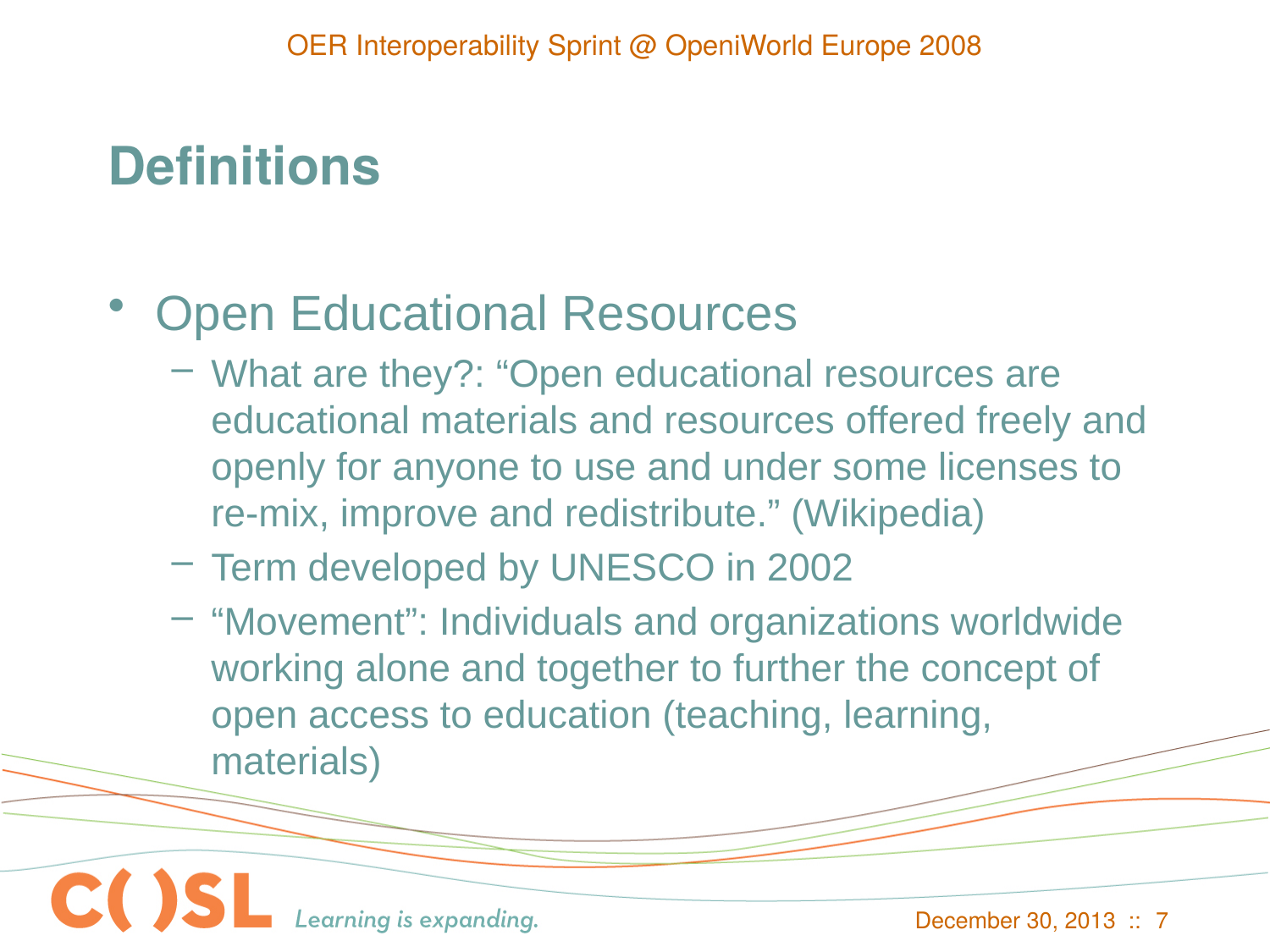

OER Interoperability Sprint @ OpeniWorld Europe 2008
# Definitions
Open Educational Resources
What are they?: “Open educational resources are educational materials and resources offered freely and openly for anyone to use and under some licenses to re-mix, improve and redistribute.” (Wikipedia)
Term developed by UNESCO in 2002
“Movement”: Individuals and organizations worldwide working alone and together to further the concept of open access to education (teaching, learning, materials)
December 30, 2013  ::
7